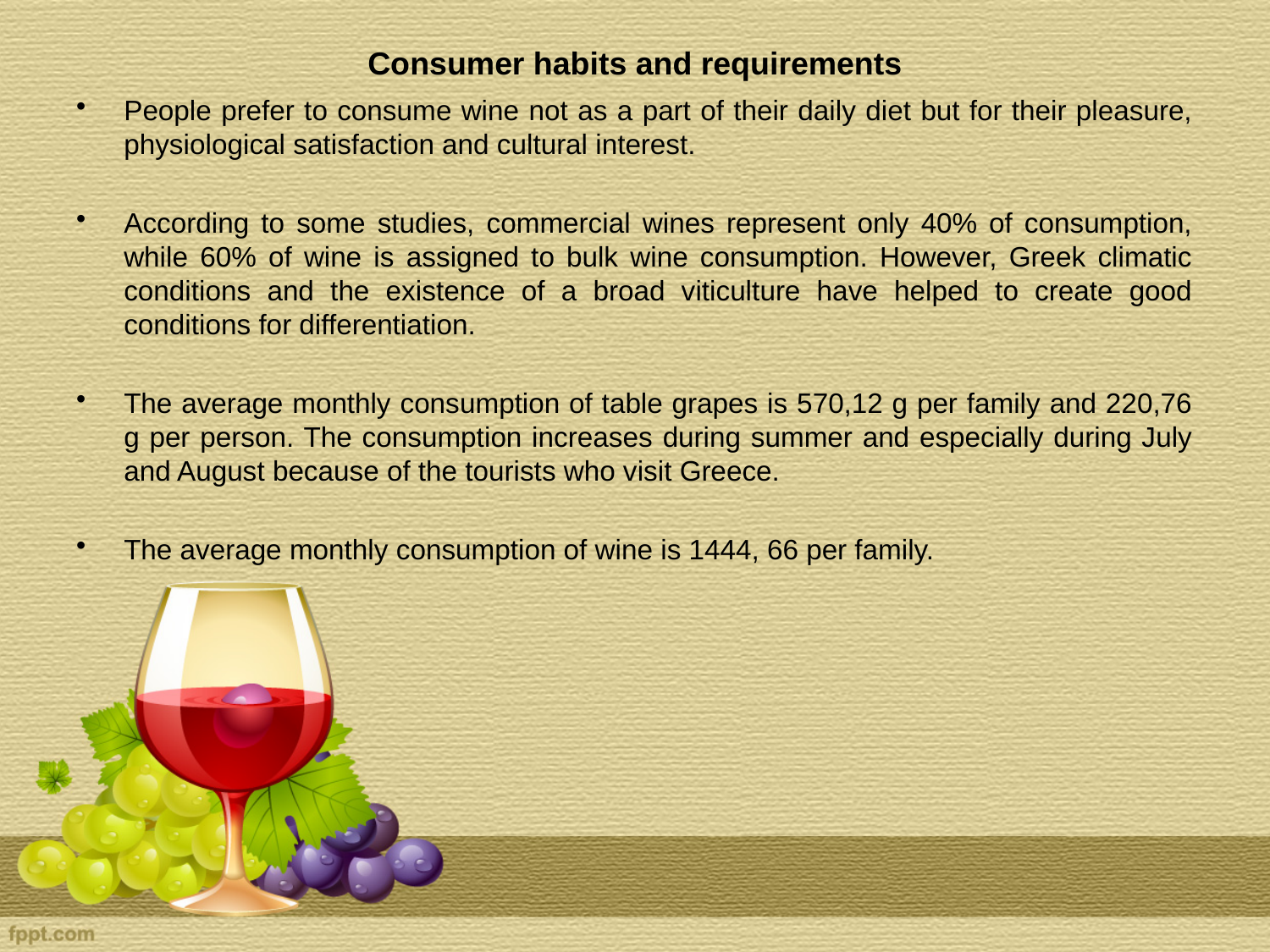

# Consumer habits and requirements
People prefer to consume wine not as a part of their daily diet but for their pleasure, physiological satisfaction and cultural interest.

According to some studies, commercial wines represent only 40% of consumption, while 60% of wine is assigned to bulk wine consumption. However, Greek climatic conditions and the existence of a broad viticulture have helped to create good conditions for differentiation.

The average monthly consumption of table grapes is 570,12 g per family and 220,76 g per person. The consumption increases during summer and especially during July and August because of the tourists who visit Greece.

The average monthly consumption of wine is 1444, 66 per family.